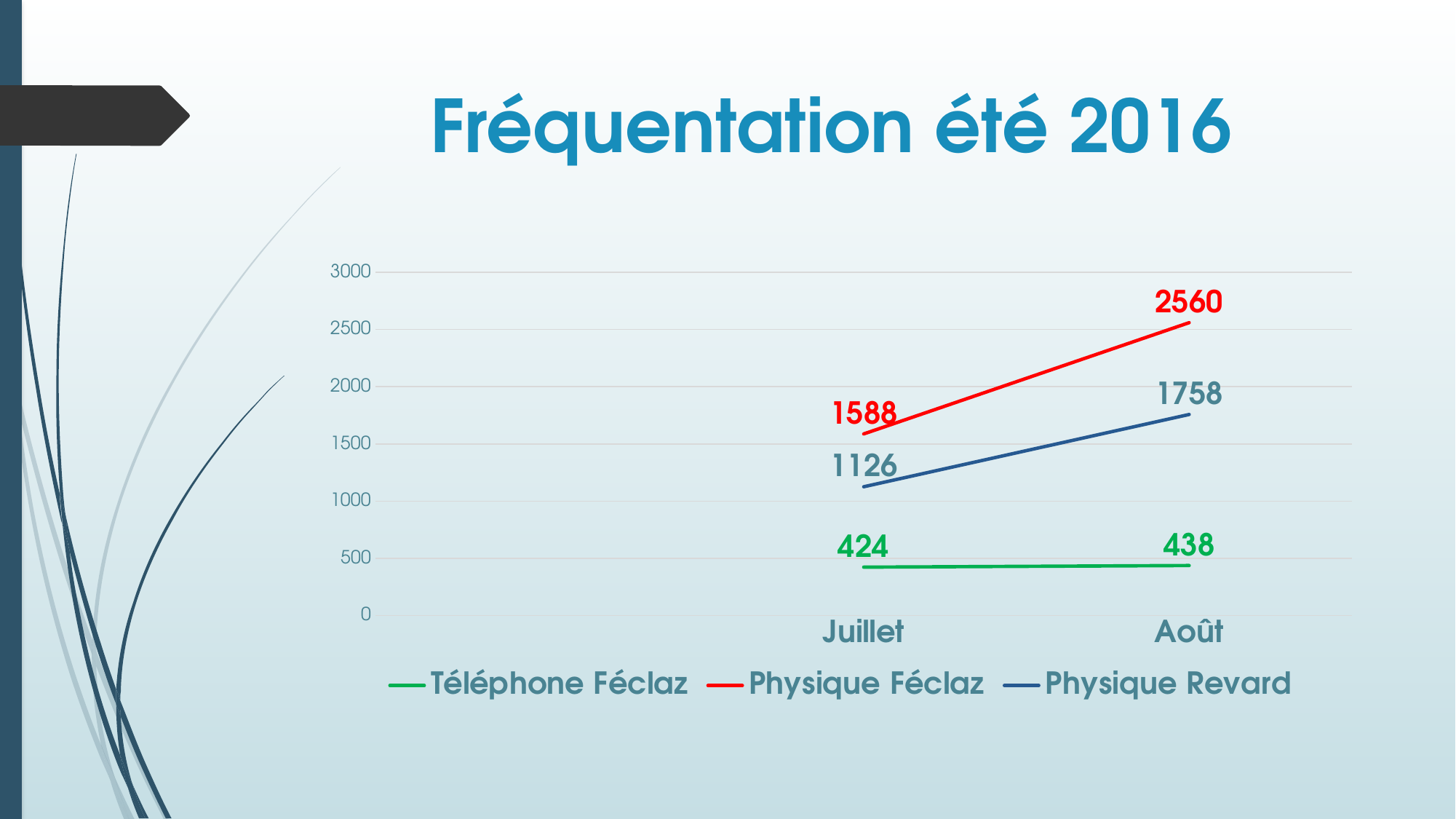

# Fréquentation été 2016

### Chart

| Category | Téléphone Féclaz | Physique Féclaz | Physique Revard |
|---|---|---|---|
|  | None | None | None |
| Juillet | 424.0 | 1588.0 | 1126.0 |
| Août | 438.0 | 2560.0 | 1758.0 |